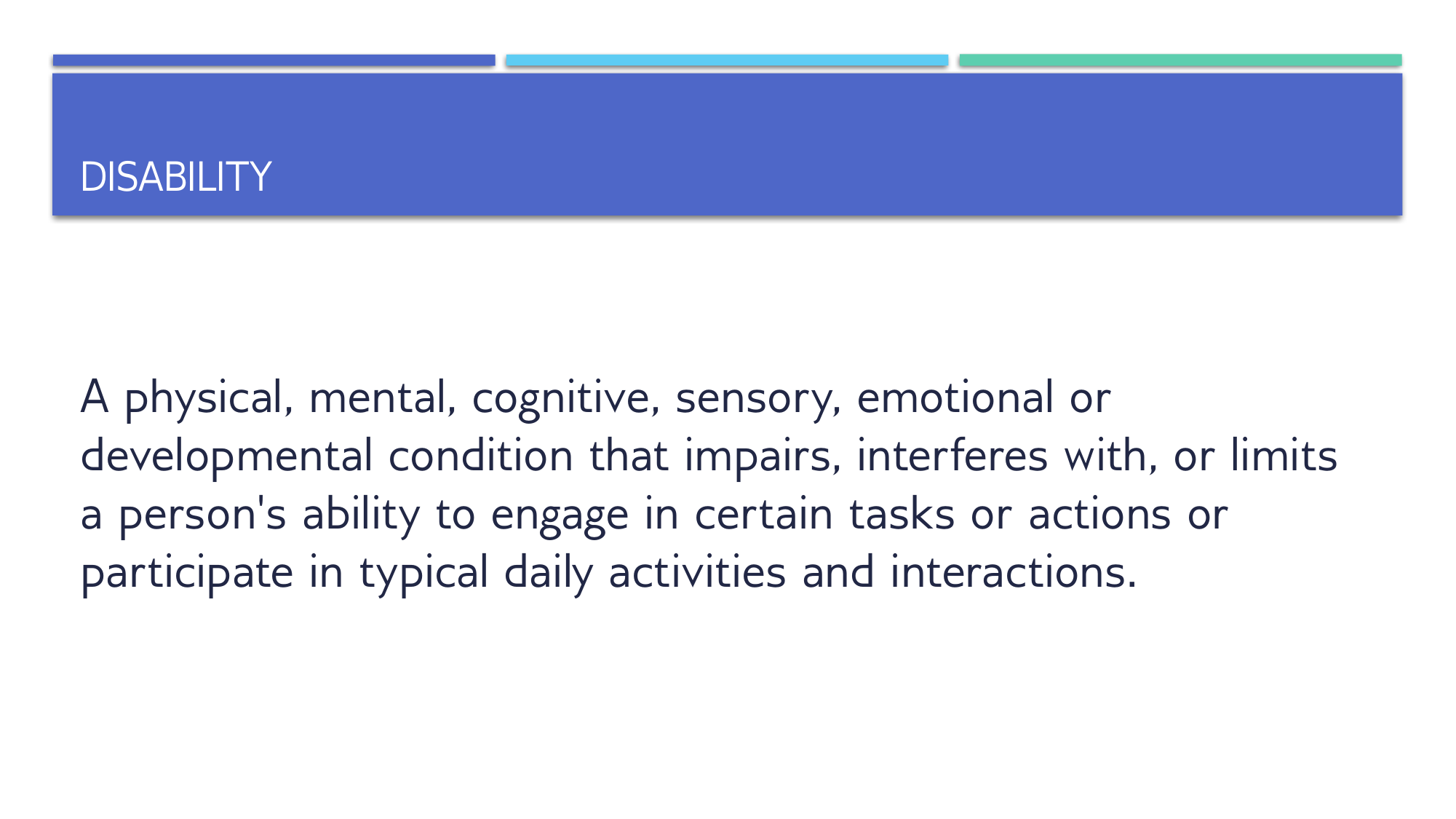

# Disability
A physical, mental, cognitive, sensory, emotional or developmental condition that impairs, interferes with, or limits a person's ability to engage in certain tasks or actions or participate in typical daily activities and interactions.